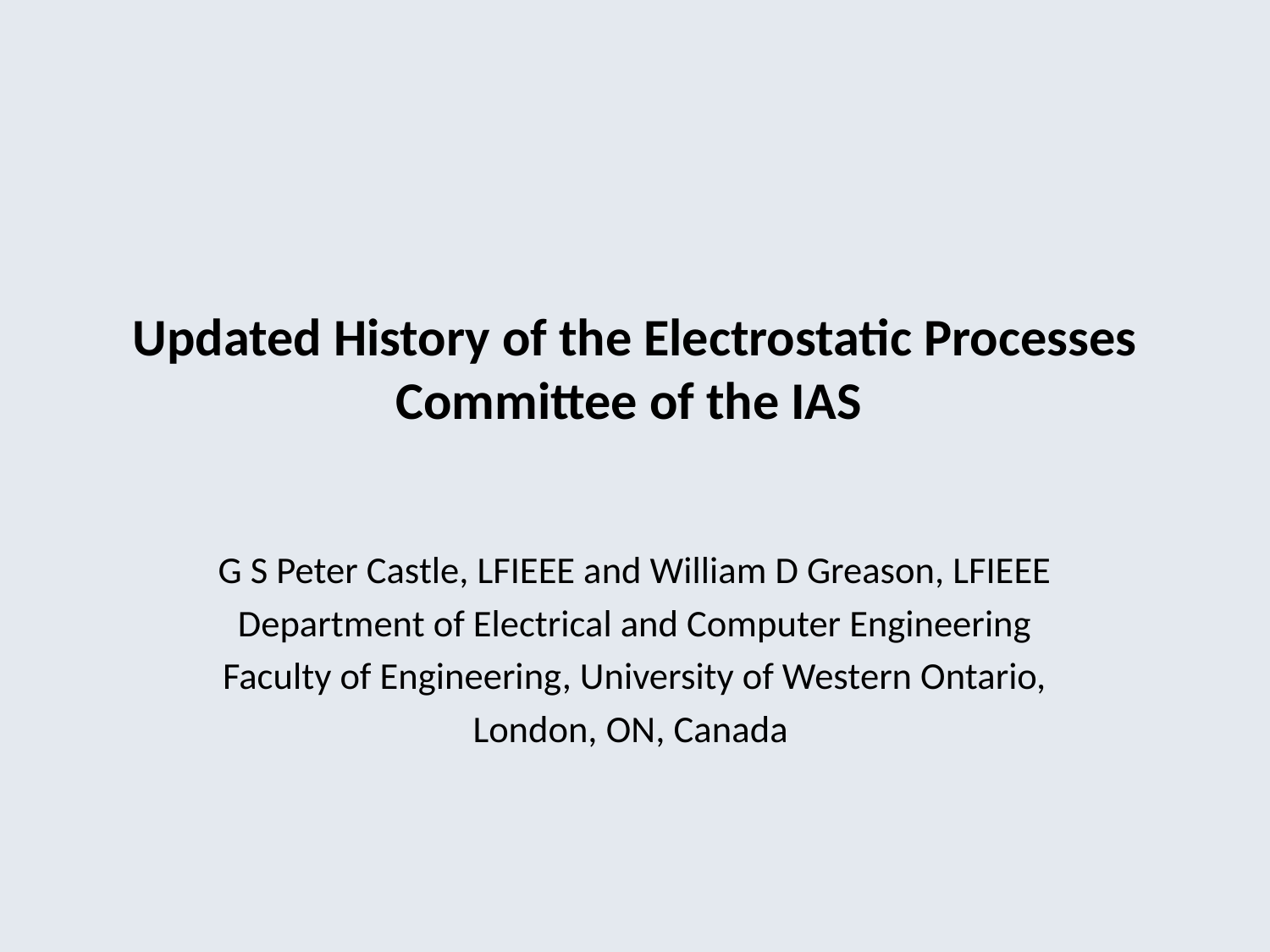

# Updated History of the Electrostatic Processes Committee of the IAS
G S Peter Castle, LFIEEE and William D Greason, LFIEEE
Department of Electrical and Computer Engineering
Faculty of Engineering, University of Western Ontario,
London, ON, Canada